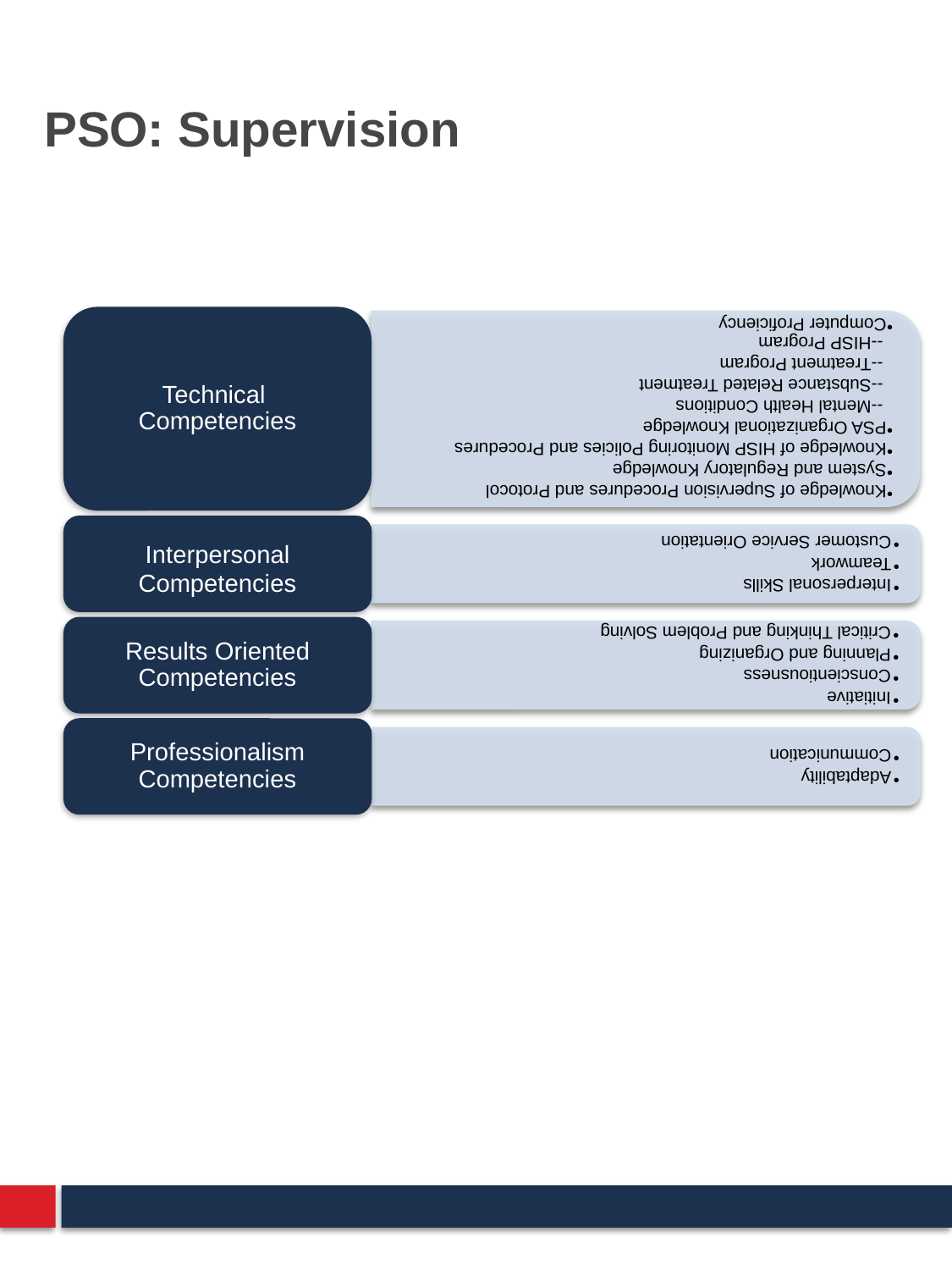

# PSO: Supervision
2
Knowledge of Supervision Procedures and Protocol
System and Regulatory Knowledge
Knowledge of HISP Monitoring Policies and Procedures
PSA Organizational Knowledge
  --Mental Health Conditions
  --Substance Related Treatment
  --Treatment Program
  --HISP Program
Computer Proficiency
Technical
Competencies
Interpersonal Skills
Teamwork
Customer Service Orientation
Interpersonal Competencies
Initiative
Conscientiousness
Planning and Organizing
Critical Thinking and Problem Solving
Results Oriented Competencies
Adaptability
Communication
Professionalism Competencies